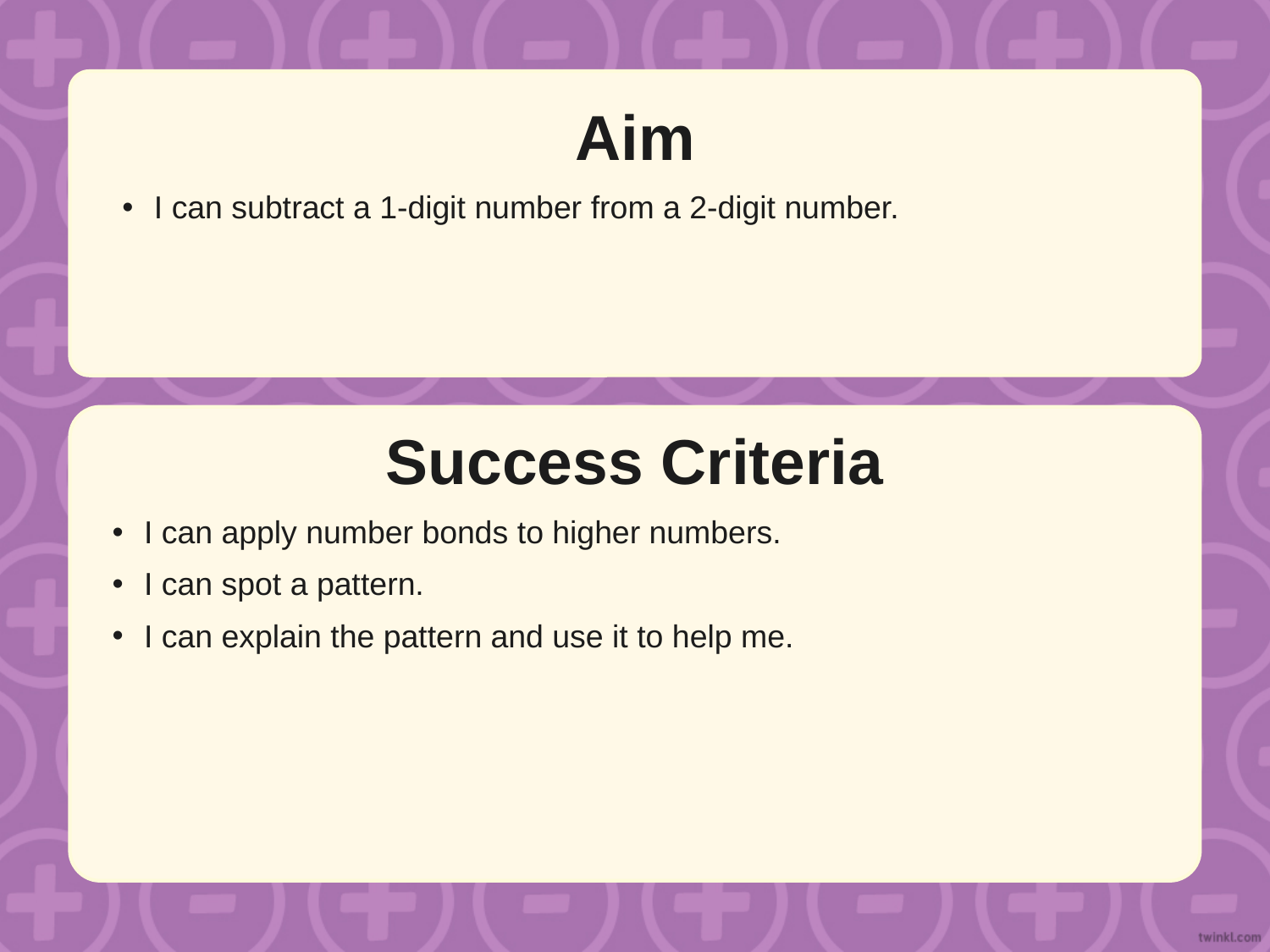

Aim
I can subtract a 1-digit number from a 2-digit number.

Success Criteria
I can apply number bonds to higher numbers.
I can spot a pattern.
I can explain the pattern and use it to help me.